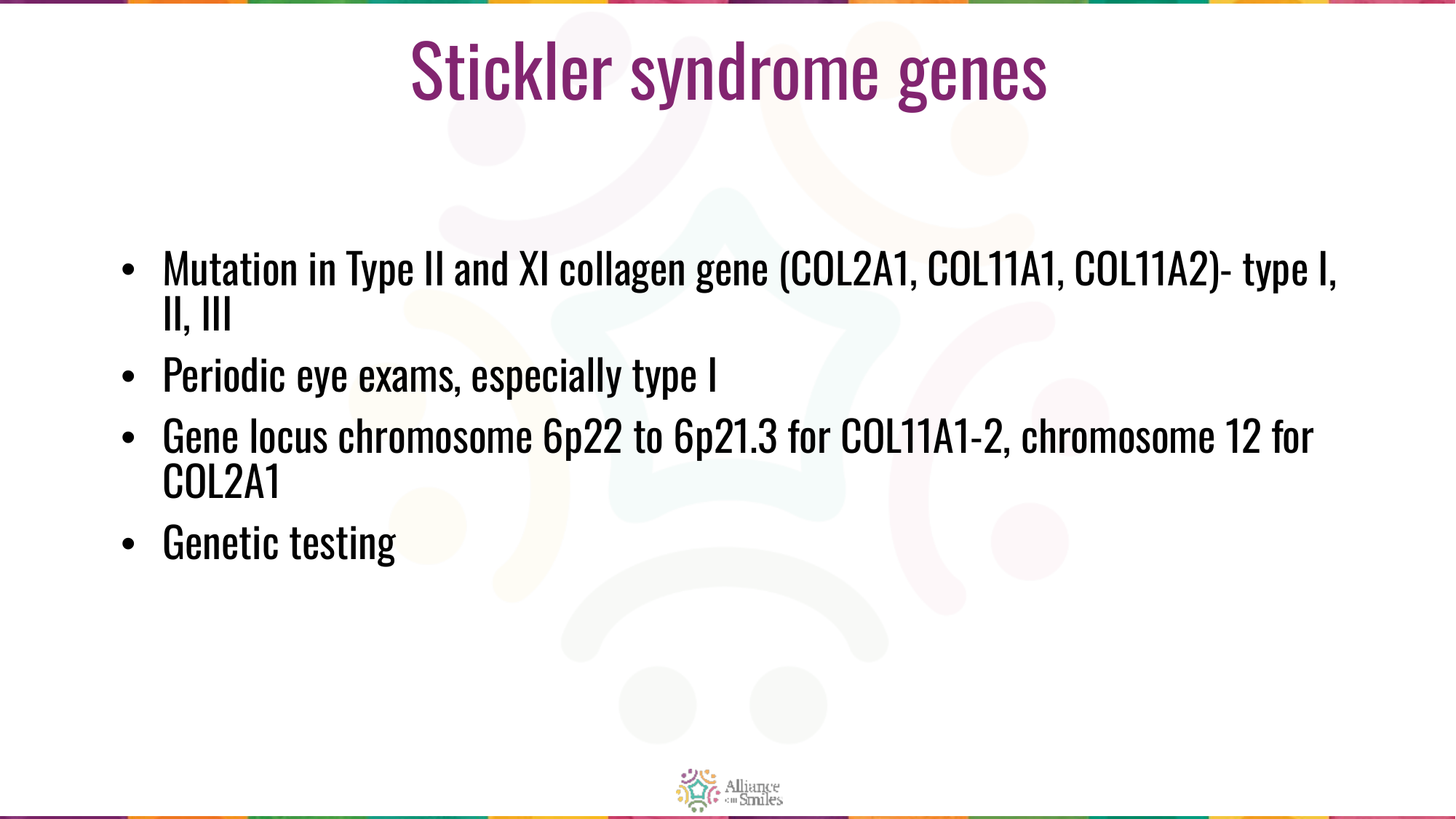

# Stickler syndrome genes
Mutation in Type II and XI collagen gene (COL2A1, COL11A1, COL11A2)- type I, II, III
Periodic eye exams, especially type I
Gene locus chromosome 6p22 to 6p21.3 for COL11A1-2, chromosome 12 for COL2A1
Genetic testing